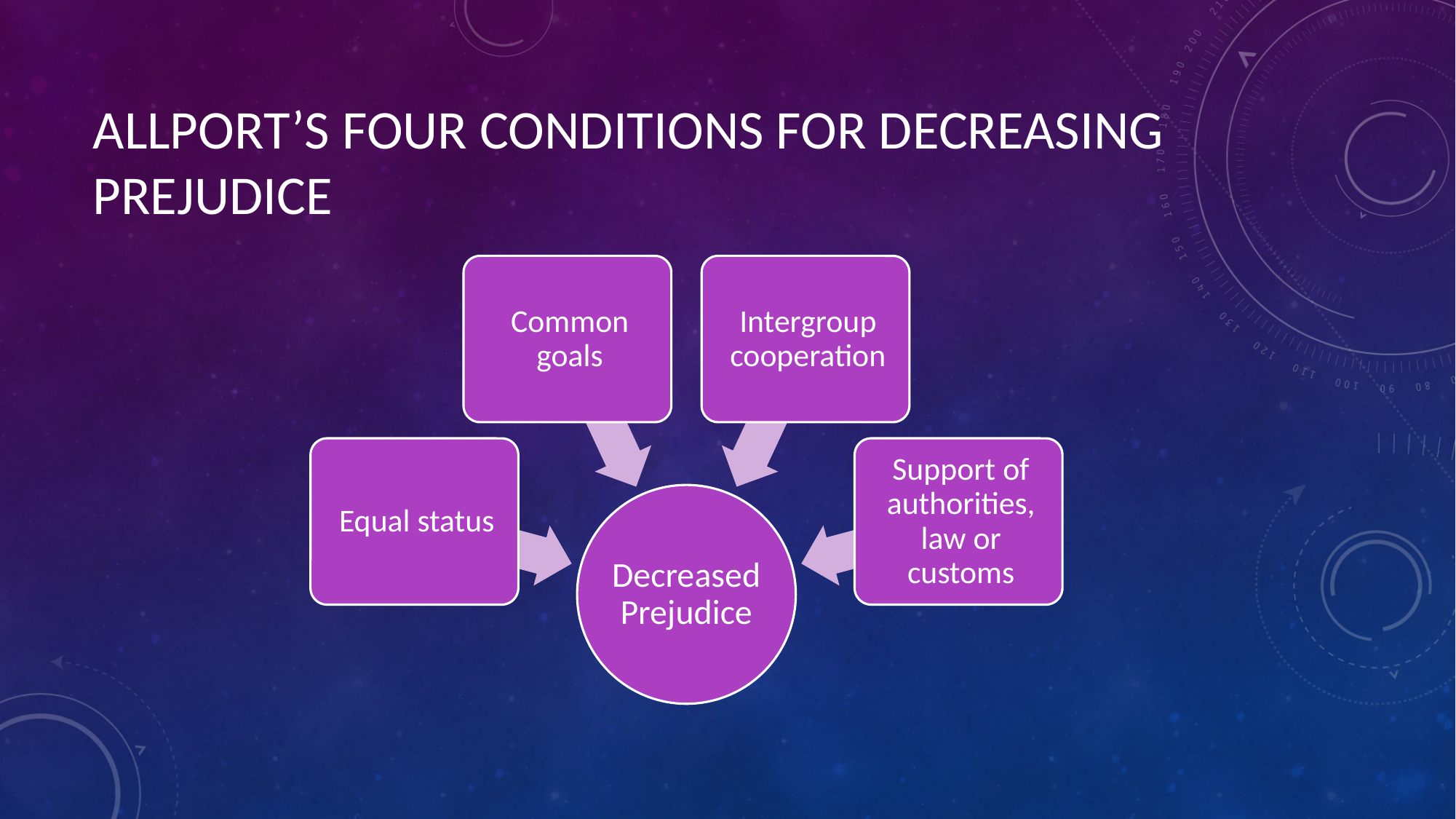

# Allport’s four conditions for decreasing prejudice
Decreased Prejudice
Equal status
Common goals
Intergroup cooperation
Support of authorities, law or customs